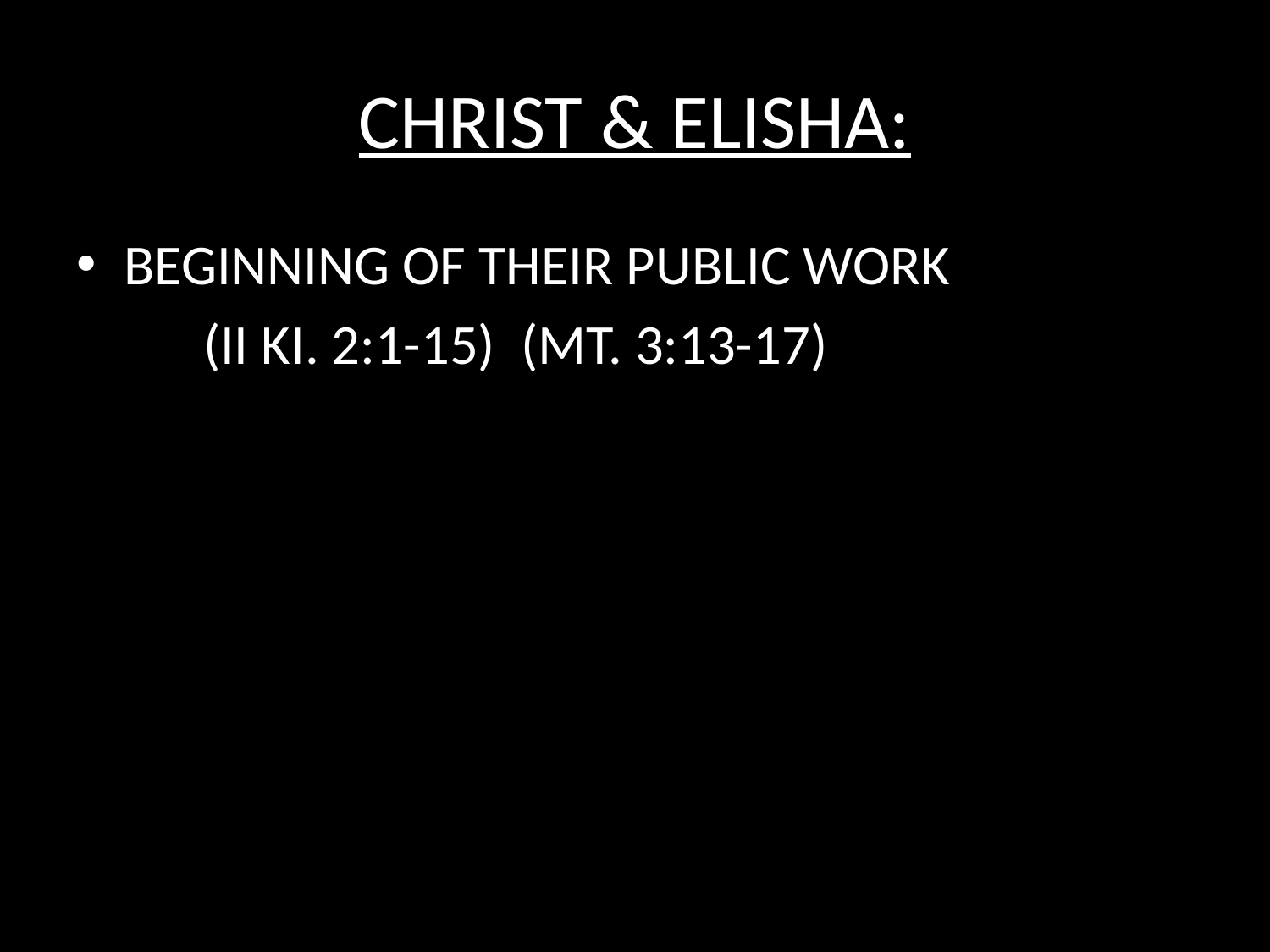

# CHRIST & ELISHA:
BEGINNING OF THEIR PUBLIC WORK
	(II KI. 2:1-15)  (MT. 3:13-17)